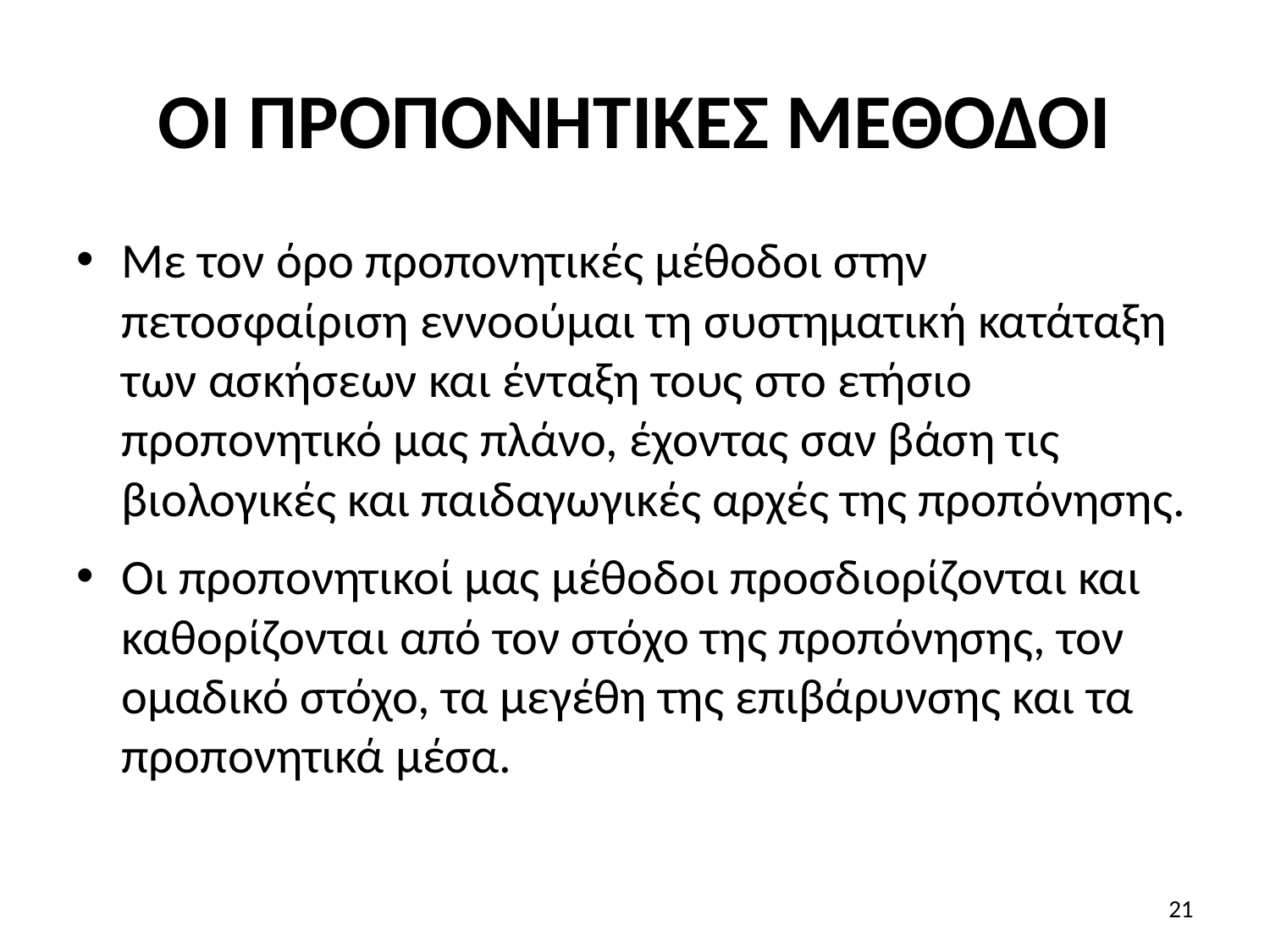

# ΟΙ ΠΡΟΠΟΝΗΤΙΚΕΣ ΜΕΘΟΔΟΙ
Με τον όρο προπονητικές μέθοδοι στην πετοσφαίριση εννοούμαι τη συστηματική κατάταξη των ασκήσεων και ένταξη τους στο ετήσιο προπονητικό μας πλάνο, έχοντας σαν βάση τις βιολογικές και παιδαγωγικές αρχές της προπόνησης.
Οι προπονητικοί μας μέθοδοι προσδιορίζονται και καθορίζονται από τον στόχο της προπόνησης, τον ομαδικό στόχο, τα μεγέθη της επιβάρυνσης και τα προπονητικά μέσα.
21